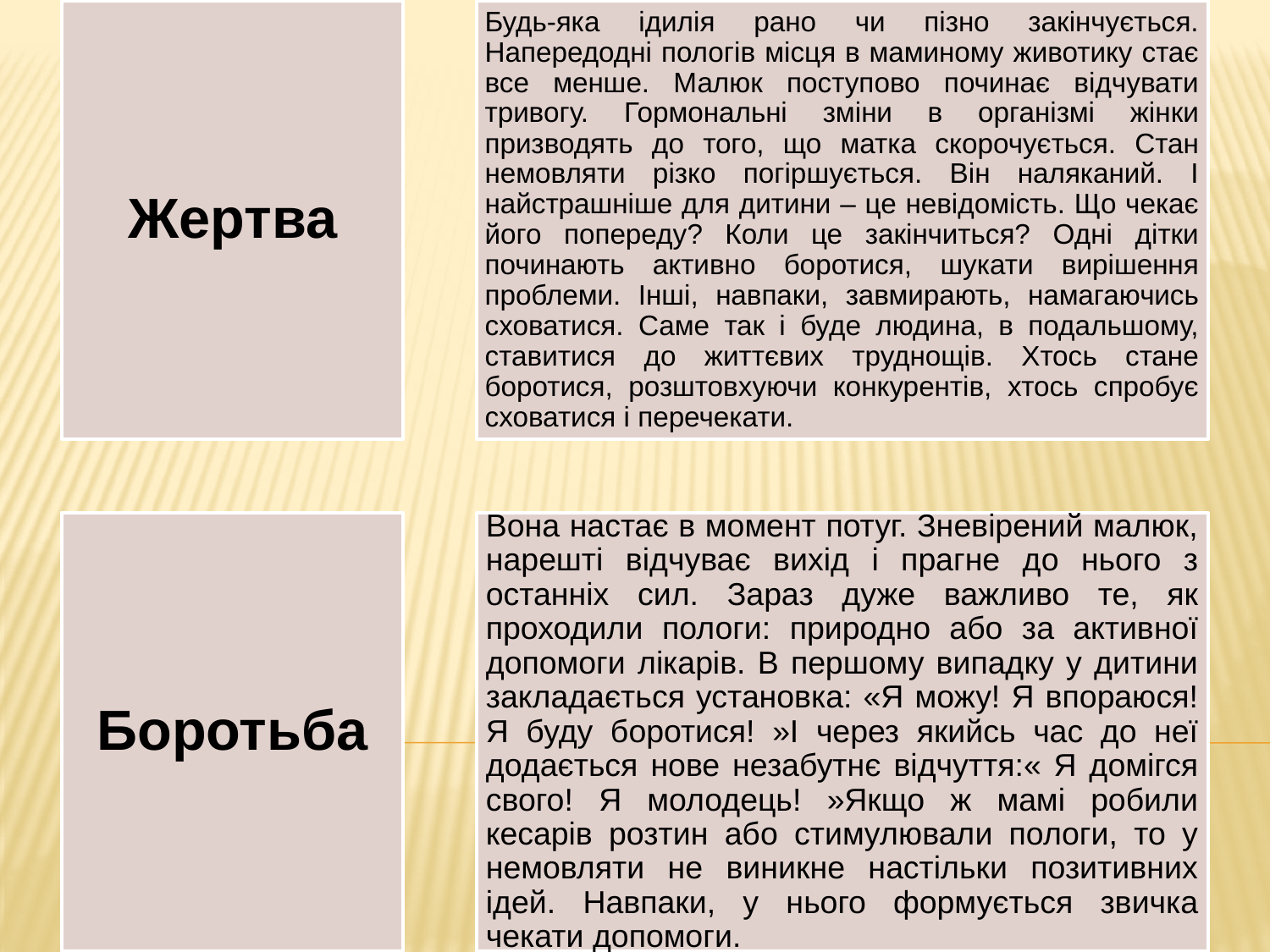

Жертва
Будь-яка ідилія рано чи пізно закінчується. Напередодні пологів місця в маминому животику стає все менше. Малюк поступово починає відчувати тривогу. Гормональні зміни в організмі жінки призводять до того, що матка скорочується. Стан немовляти різко погіршується. Він наляканий. І найстрашніше для дитини – це невідомість. Що чекає його попереду? Коли це закінчиться? Одні дітки починають активно боротися, шукати вирішення проблеми. Інші, навпаки, завмирають, намагаючись сховатися. Саме так і буде людина, в подальшому, ставитися до життєвих труднощів. Хтось стане боротися, розштовхуючи конкурентів, хтось спробує сховатися і перечекати.
Боротьба
Вона настає в момент потуг. Зневірений малюк, нарешті відчуває вихід і прагне до нього з останніх сил. Зараз дуже важливо те, як проходили пологи: природно або за активної допомоги лікарів. В першому випадку у дитини закладається установка: «Я можу! Я впораюся! Я буду боротися! »І через якийсь час до неї додається нове незабутнє відчуття:« Я домігся свого! Я молодець! »Якщо ж мамі робили кесарів розтин або стимулювали пологи, то у немовляти не виникне настільки позитивних ідей. Навпаки, у нього формується звичка чекати допомоги.